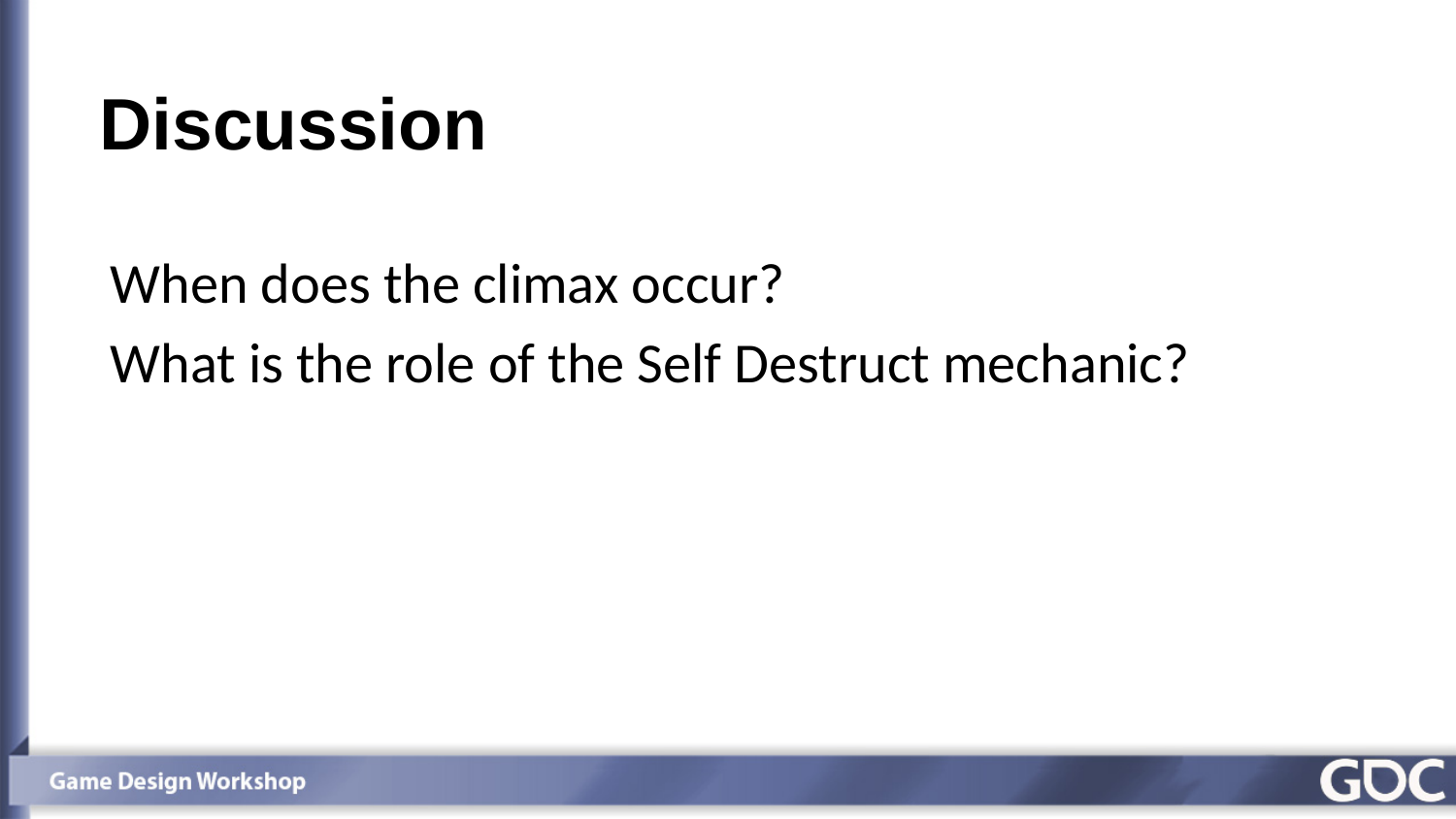

Discussion
When does the climax occur?
What is the role of the Self Destruct mechanic?